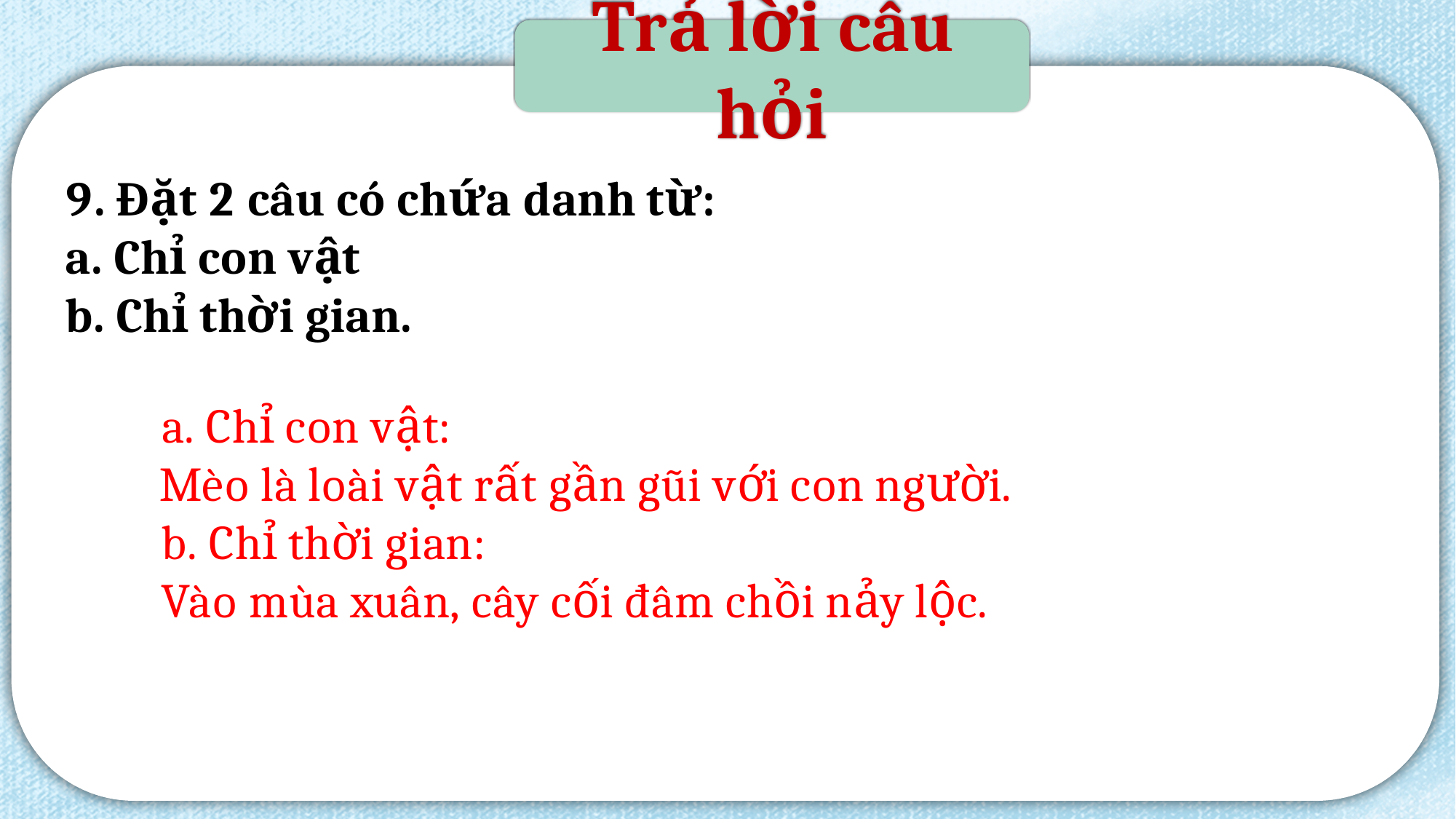

Trả lời câu hỏi

9. Đặt 2 câu có chứa danh từ:
a. Chỉ con vật
b. Chỉ thời gian.
a. Chỉ con vật:
Mèo là loài vật rất gần gũi với con người.
b. Chỉ thời gian:
Vào mùa xuân, cây cối đâm chồi nảy lộc.